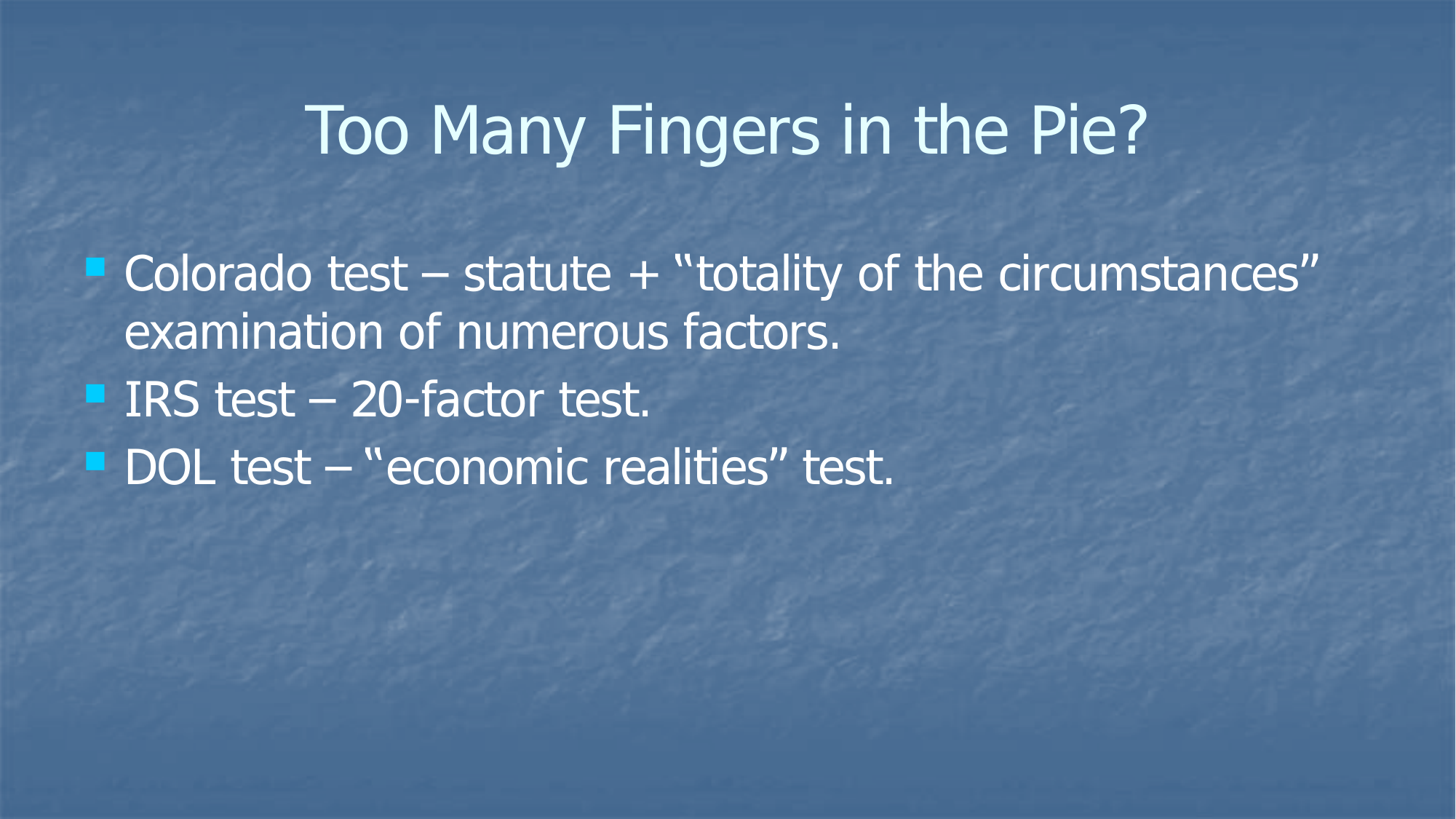

# Too Many Fingers in the Pie?
Colorado test – statute + “totality of the circumstances” examination of numerous factors.
IRS test – 20-factor test.
DOL test – “economic realities” test.